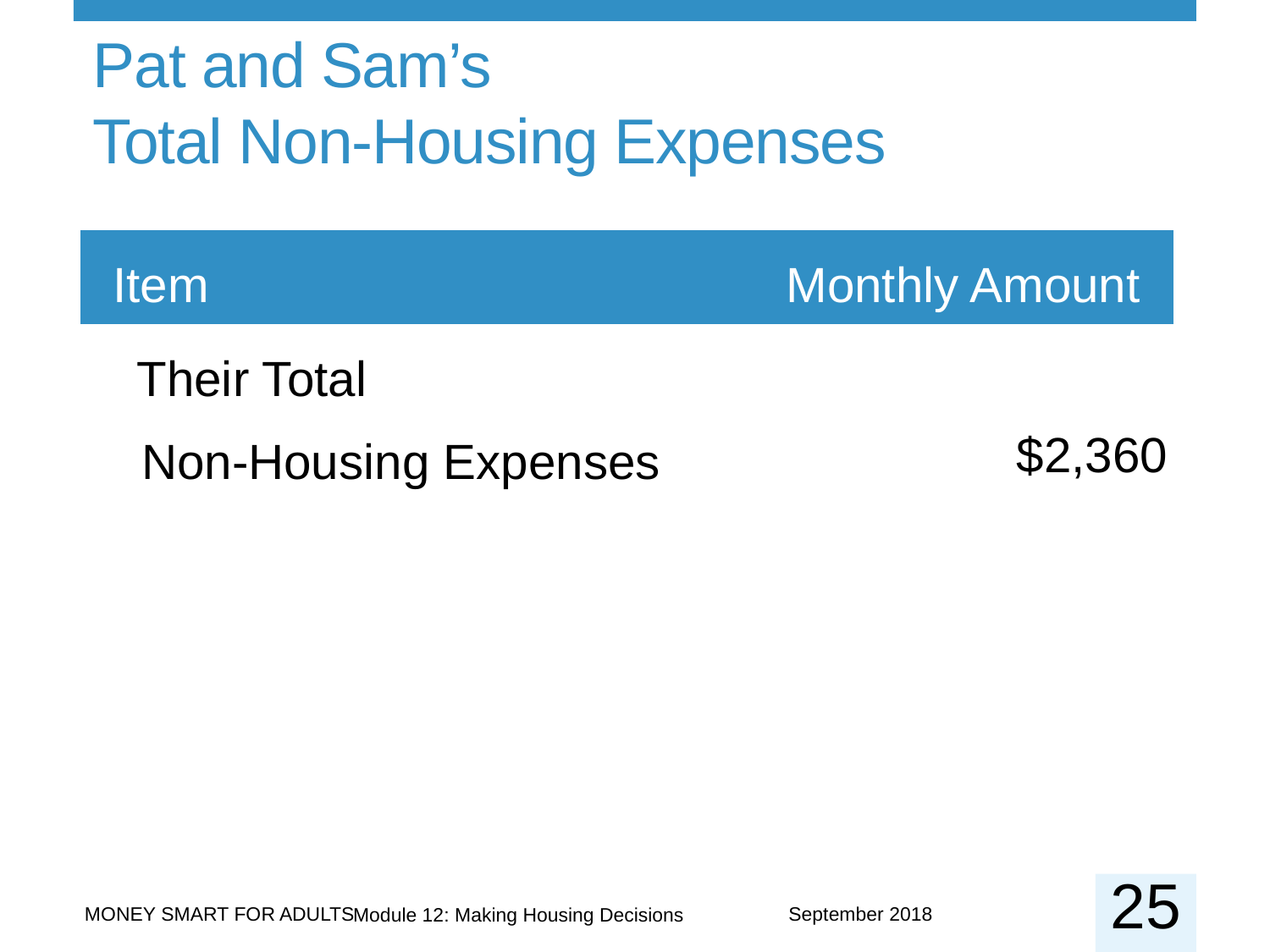

# Pat and Sam’s Total Non-Housing Expenses
| Item | Monthly Amount |
| --- | --- |
| Their Total Non-Housing Expenses | $2,360 |
25